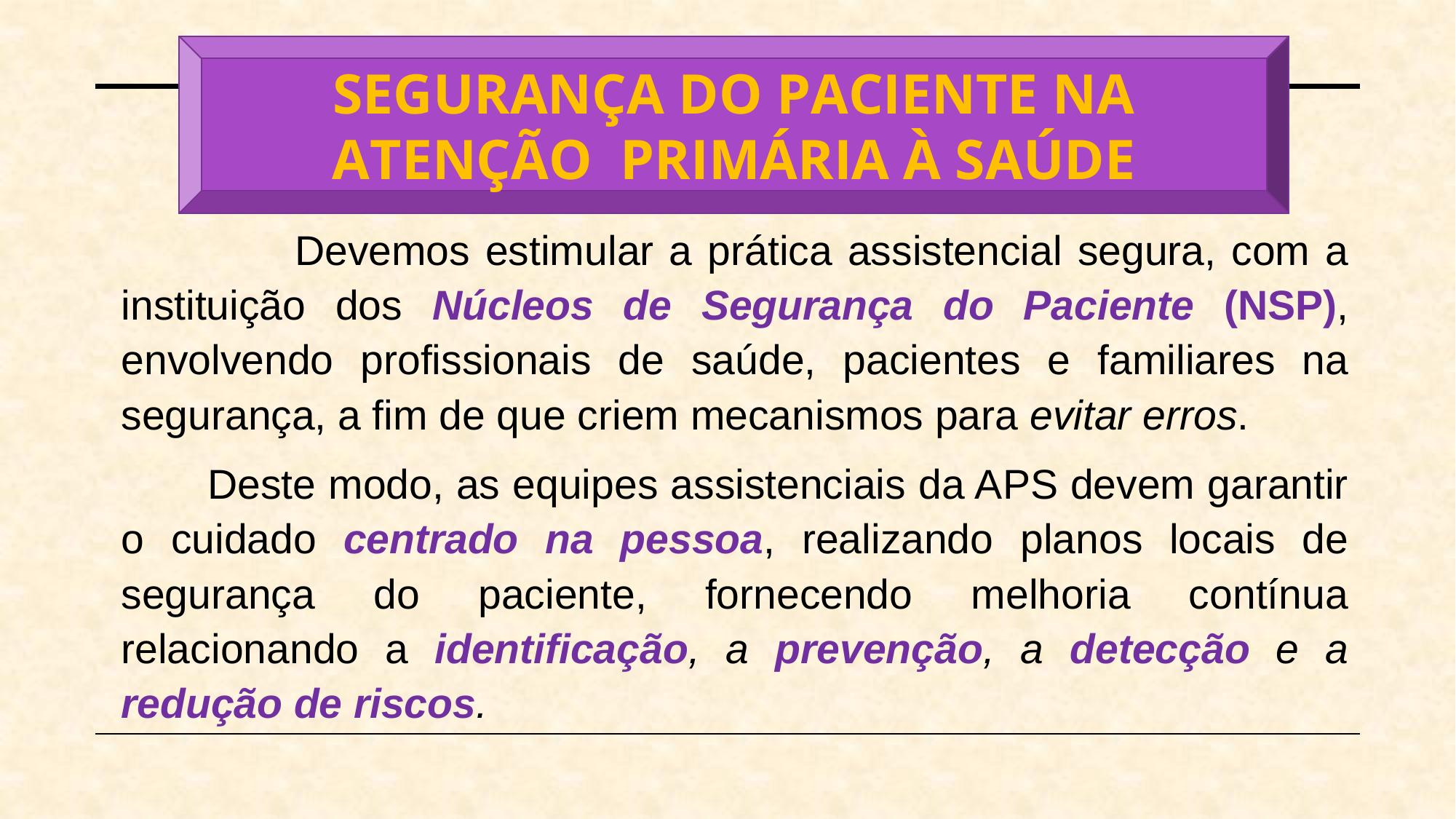

SEGURANÇA DO PACIENTE NA ATENÇÃO  PRIMÁRIA À SAÚDE
             Devemos estimular a prática assistencial segura, com a instituição dos Núcleos de Segurança do Paciente (NSP), envolvendo profissionais de saúde, pacientes e familiares na segurança, a fim de que criem mecanismos para evitar erros.
         Deste modo, as equipes assistenciais da APS devem garantir o cuidado centrado na pessoa, realizando planos locais de segurança do paciente, fornecendo melhoria contínua relacionando a identificação, a prevenção, a detecção e a redução de riscos.